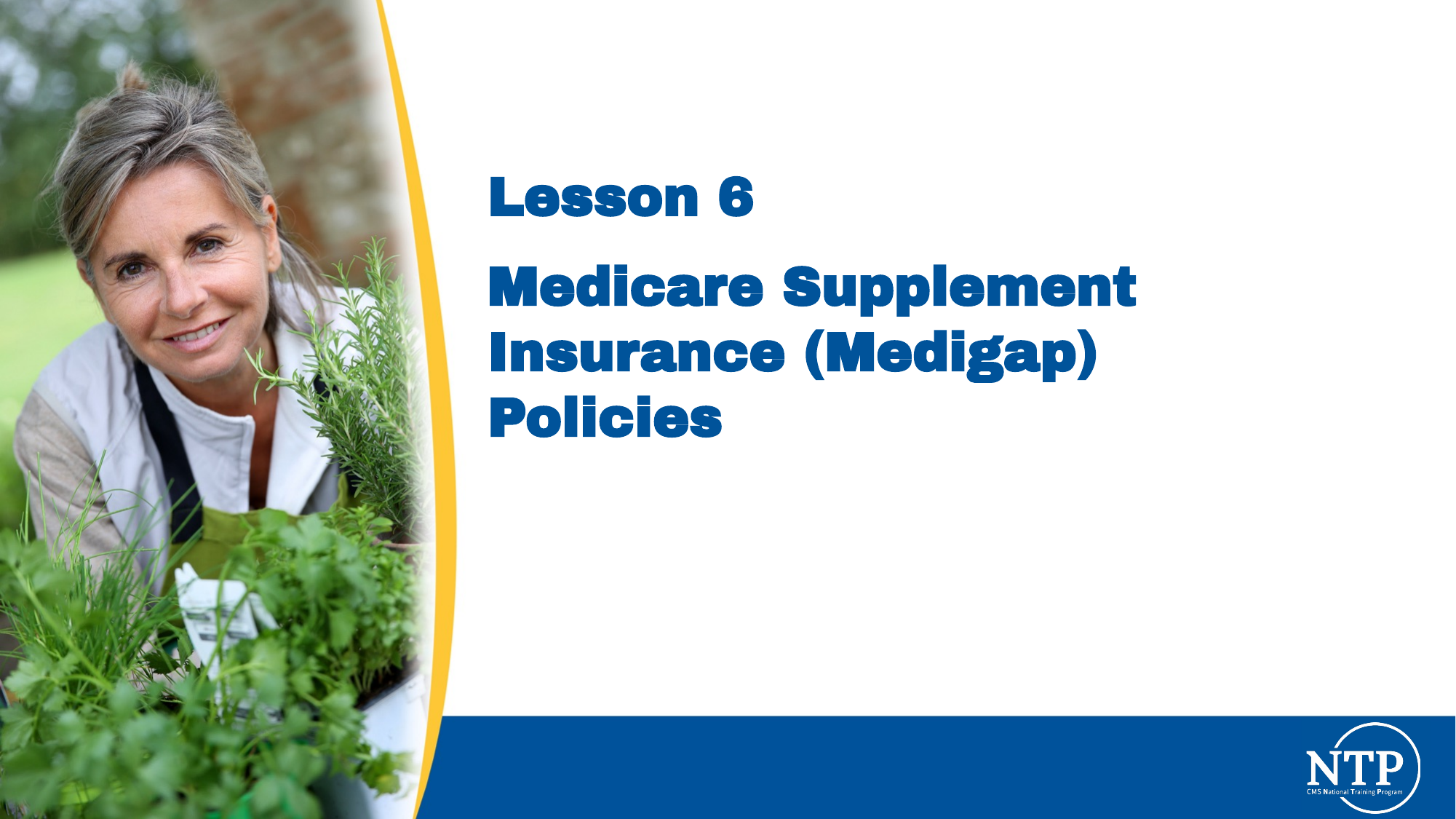

# Lesson 6
Medicare Supplement Insurance (Medigap) Policies